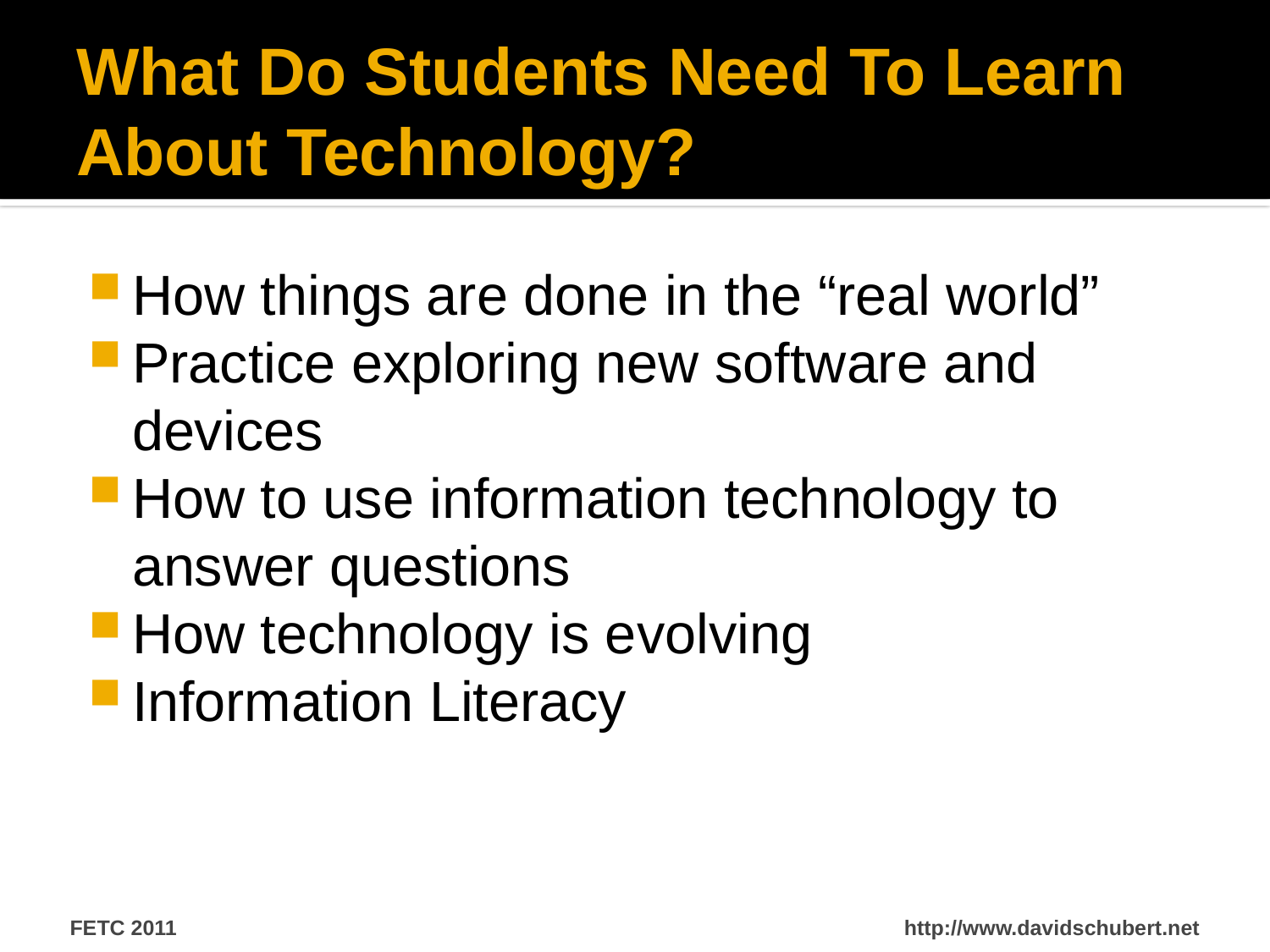

# What Do Students Need To Learn About Technology?
How things are done in the “real world”
Practice exploring new software and devices
How to use information technology to answer questions
How technology is evolving
Information Literacy